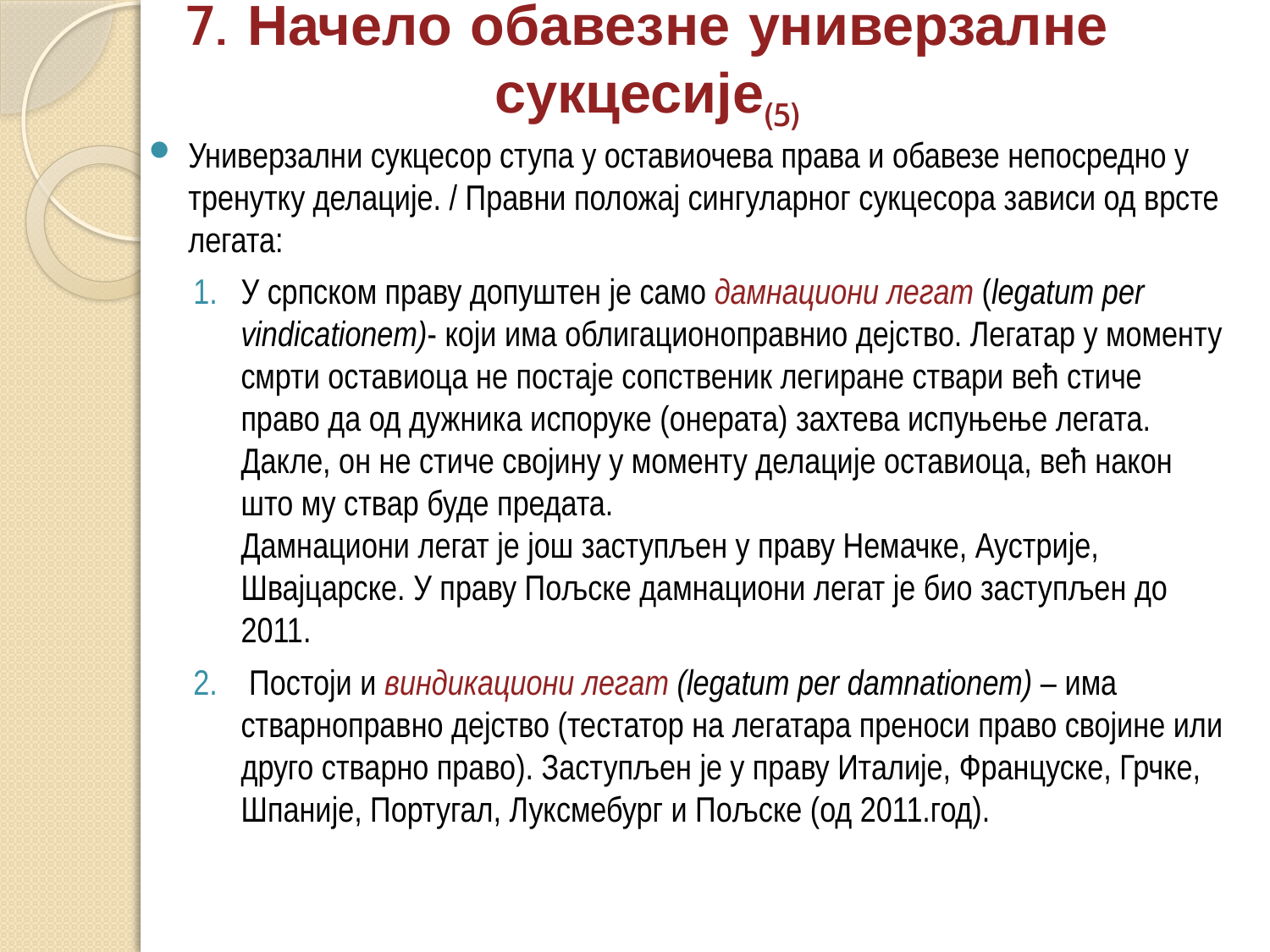

# 7. Начело обавезне универзалне сукцесије(5)
Универзални сукцесор ступа у оставиочева права и обавезе непосредно у тренутку делације. / Правни положај сингуларног сукцесора зависи од врсте легата:
У српском праву допуштен је само дамнациони легат (legatum per vindicationem)- који има облигационоправнио дејство. Легатар у моменту смрти оставиоца не постаје сопственик легиране ствари већ стиче право да од дужника испоруке (онерата) захтева испуњење легата. Дакле, он не стиче својину у моменту делације оставиоца, већ након што му ствар буде предата.
Дамнациони легат је још заступљен у праву Немачке, Аустрије, Швајцарске. У праву Пољске дамнациони легат је био заступљен до 2011.
 Постоји и виндикациони легат (legatum per damnationem) – има  стварноправно дејство (тестатор на легатара преноси право својине или друго стварно право). Заступљен је у праву Италије, Француске, Грчке, Шпаније, Португал, Луксмебург и Пољске (од 2011.год).